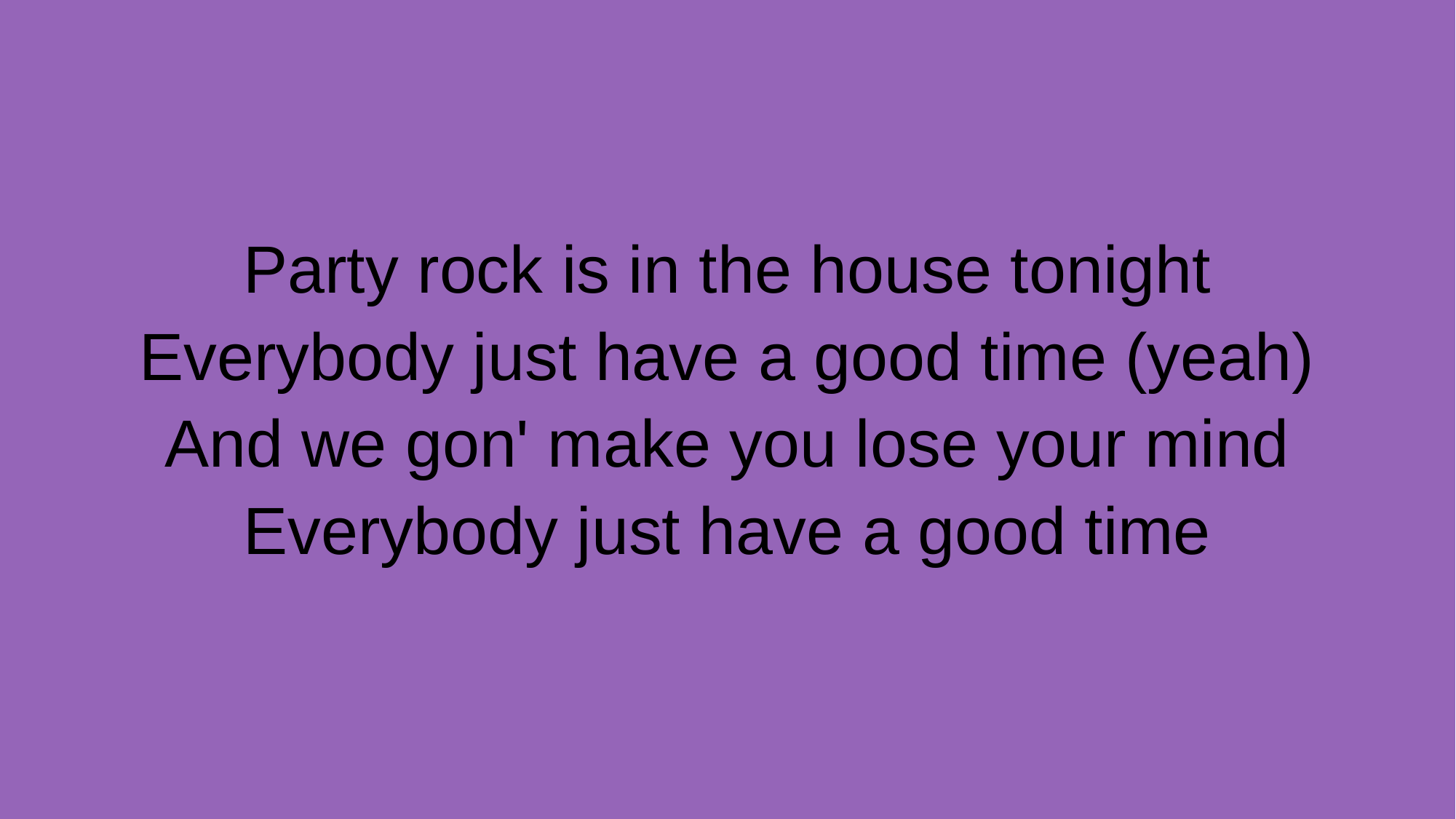

Party rock is in the house tonight
Everybody just have a good time (yeah)
And we gon' make you lose your mind
Everybody just have a good time